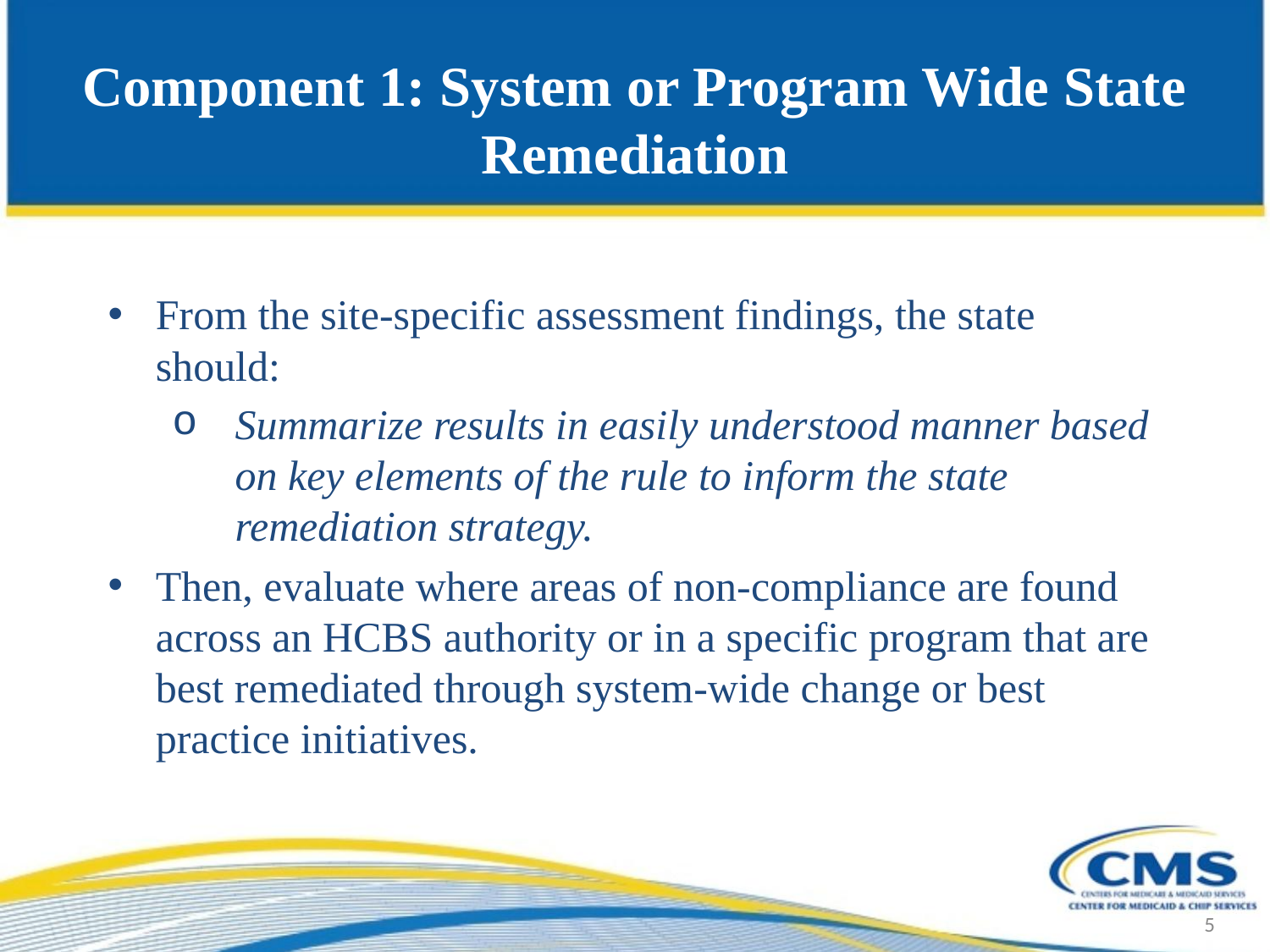

# Component 1: System or Program Wide State Remediation

From the site-specific assessment findings, the state should:
Summarize results in easily understood manner based on key elements of the rule to inform the state remediation strategy.
Then, evaluate where areas of non-compliance are found across an HCBS authority or in a specific program that are best remediated through system-wide change or best practice initiatives.

5